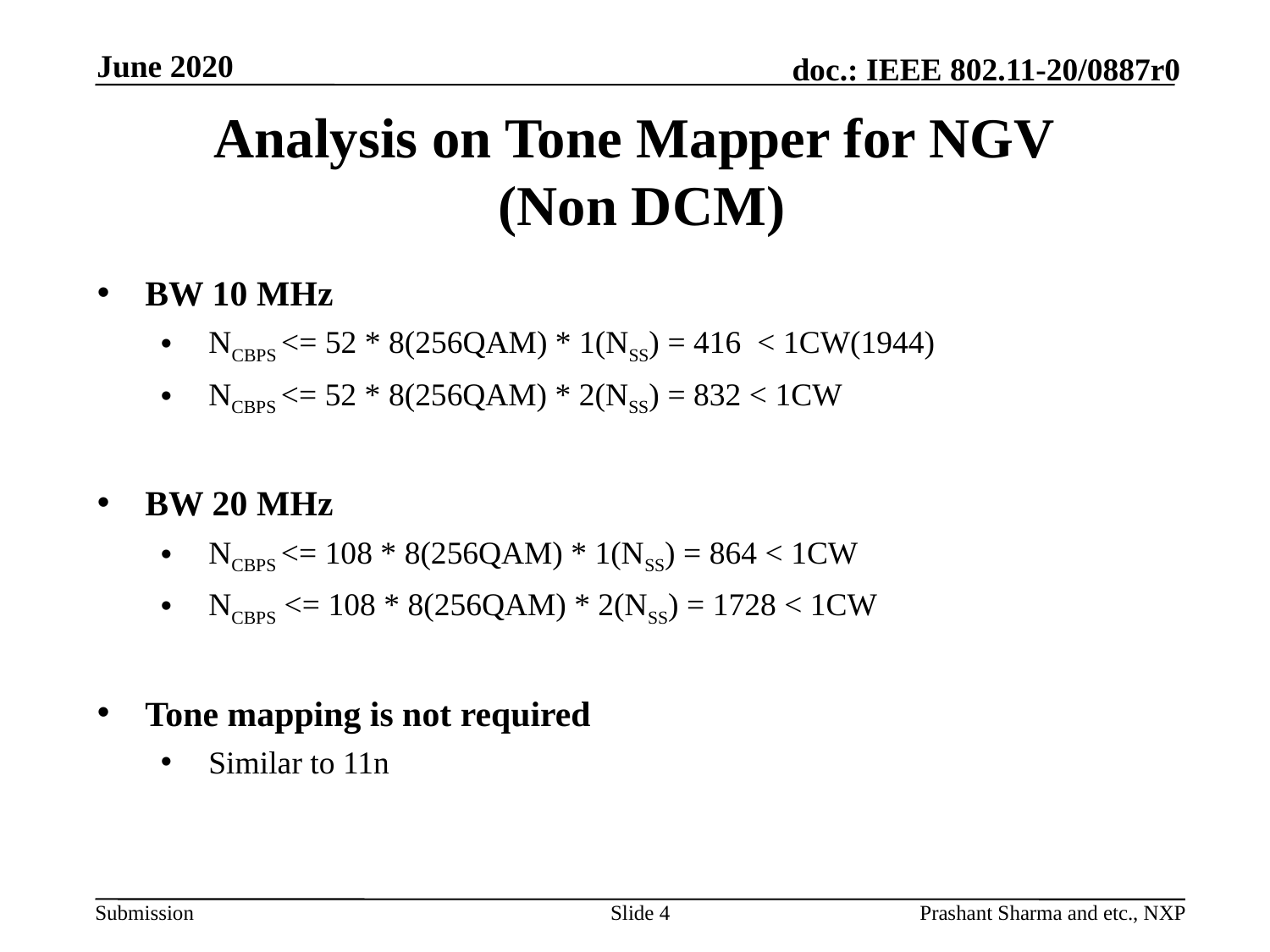

June 2020
# Analysis on Tone Mapper for NGV (Non DCM)
BW 10 MHz
 NCBPS <= 52 * 8(256QAM) * 1(NSS) = 416  < 1CW(1944)
NCBPS <= 52 * 8(256QAM) * 2(NSS) = 832 < 1CW

BW 20 MHz
NCBPS <= 108 * 8(256QAM) * 1(NSS) = 864 < 1CW
NCBPS <= 108 * 8(256QAM) * 2(NSS) = 1728 < 1CW

Tone mapping is not required
Similar to 11n

Slide 4
Prashant Sharma and etc., NXP